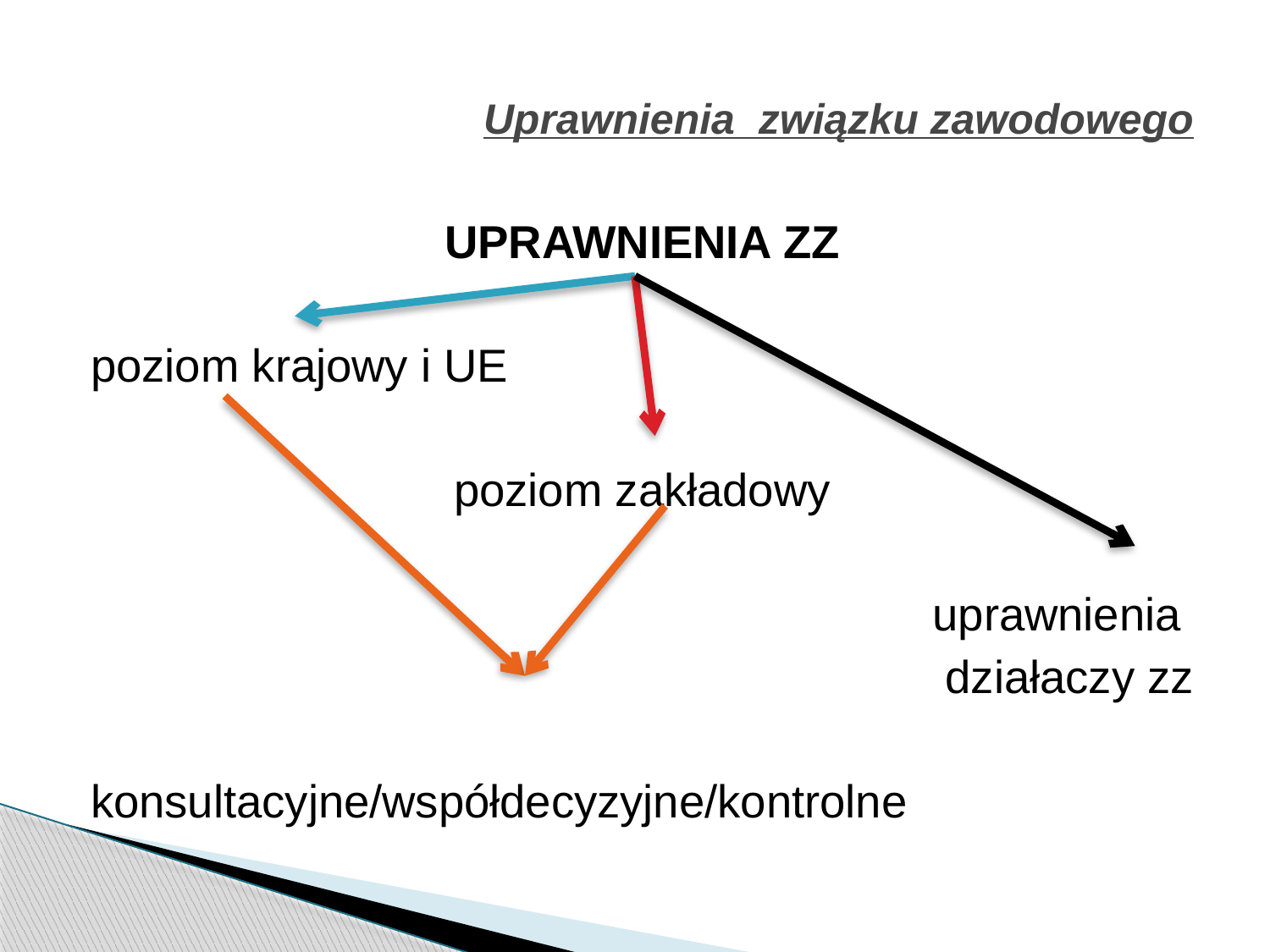

# Uprawnienia  związku zawodowego
UPRAWNIENIA ZZ

poziom krajowy i UE

poziom zakładowy

uprawnienia
działaczy zz

konsultacyjne/współdecyzyjne/kontrolne